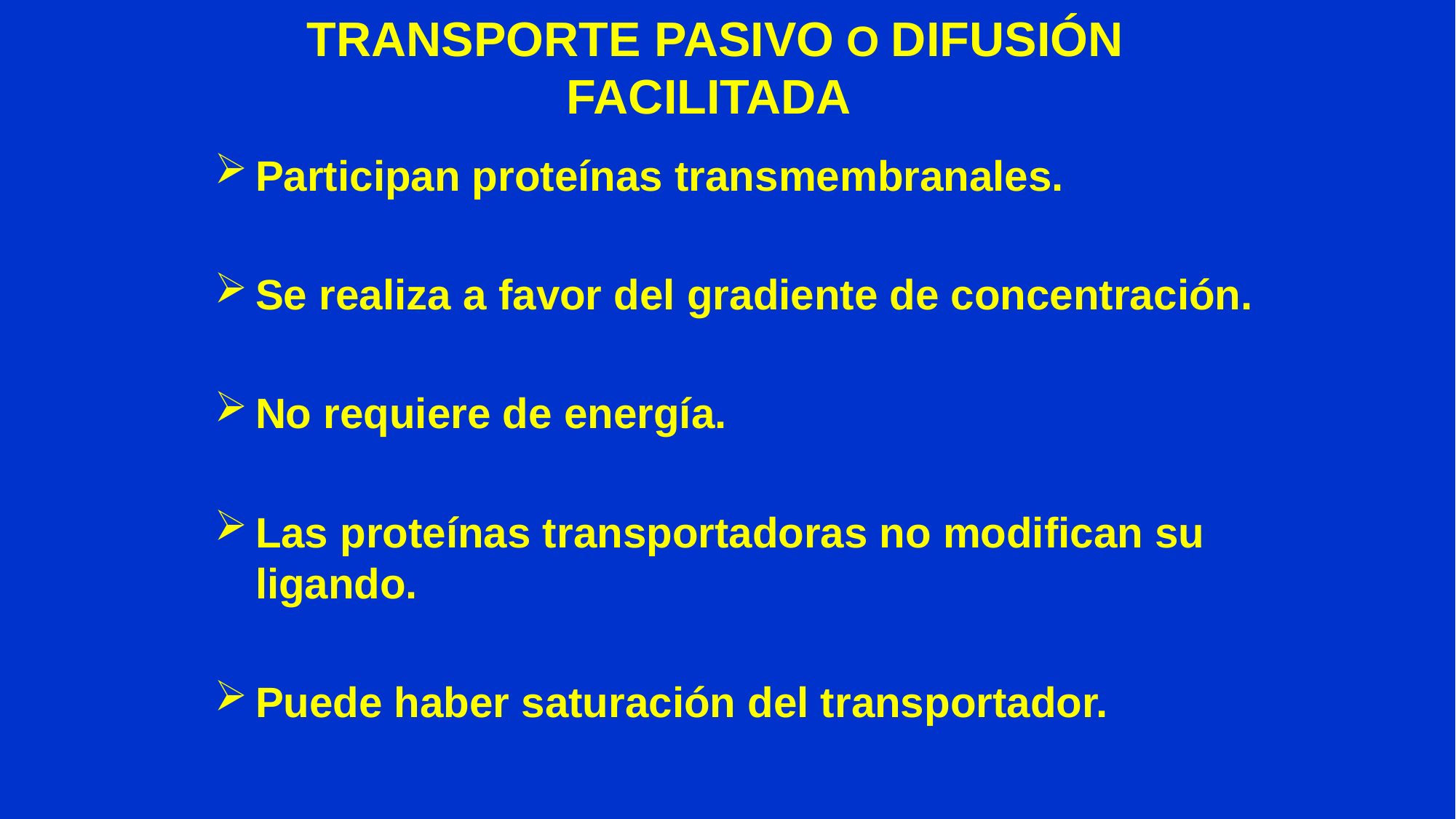

# TRANSPORTE PASIVO O DIFUSIÓN FACILITADA
Participan proteínas transmembranales.

Se realiza a favor del gradiente de concentración.

No requiere de energía.

Las proteínas transportadoras no modifican su ligando.

Puede haber saturación del transportador.